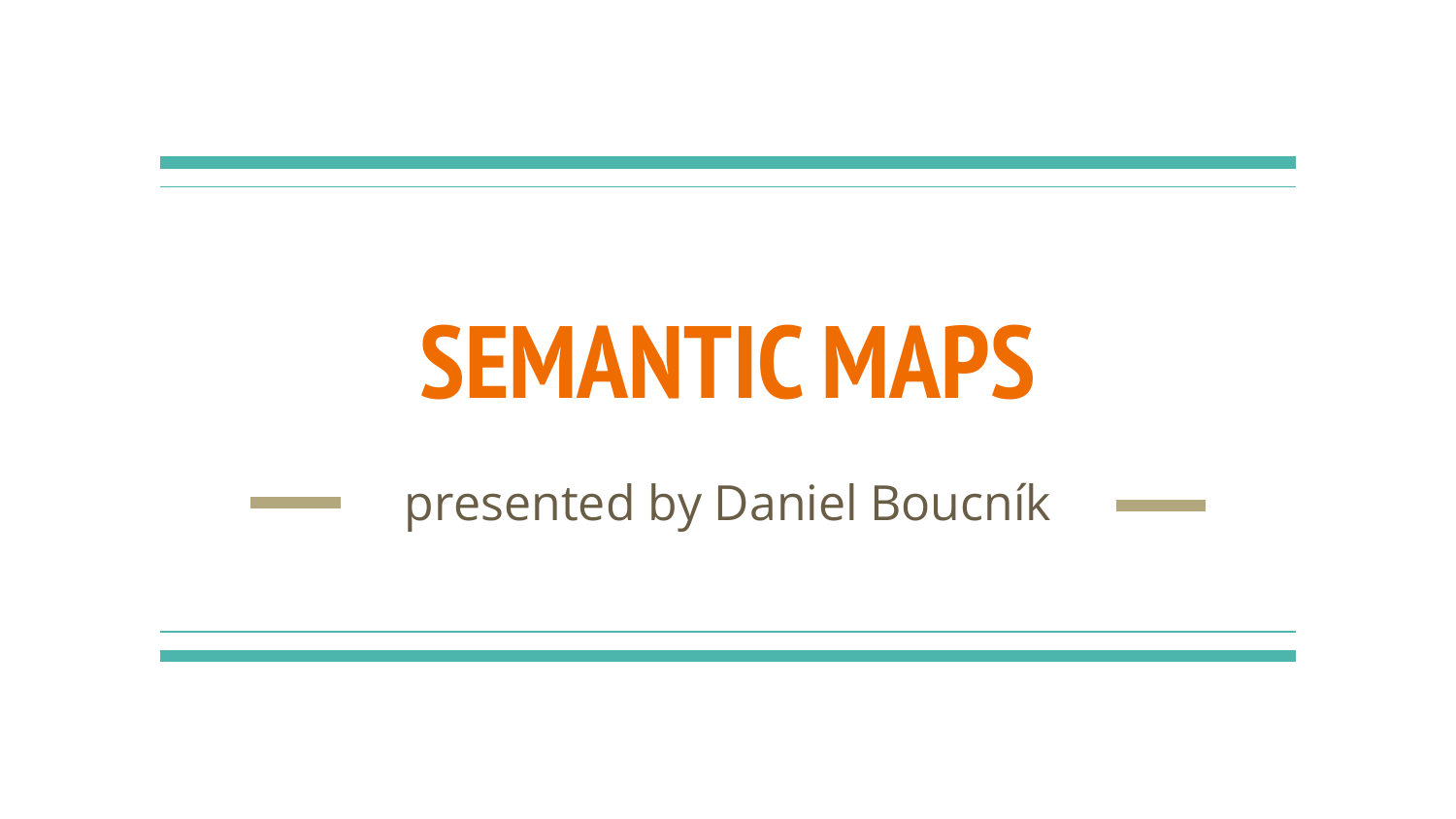

# SEMANTIC MAPS
presented by Daniel Boucník